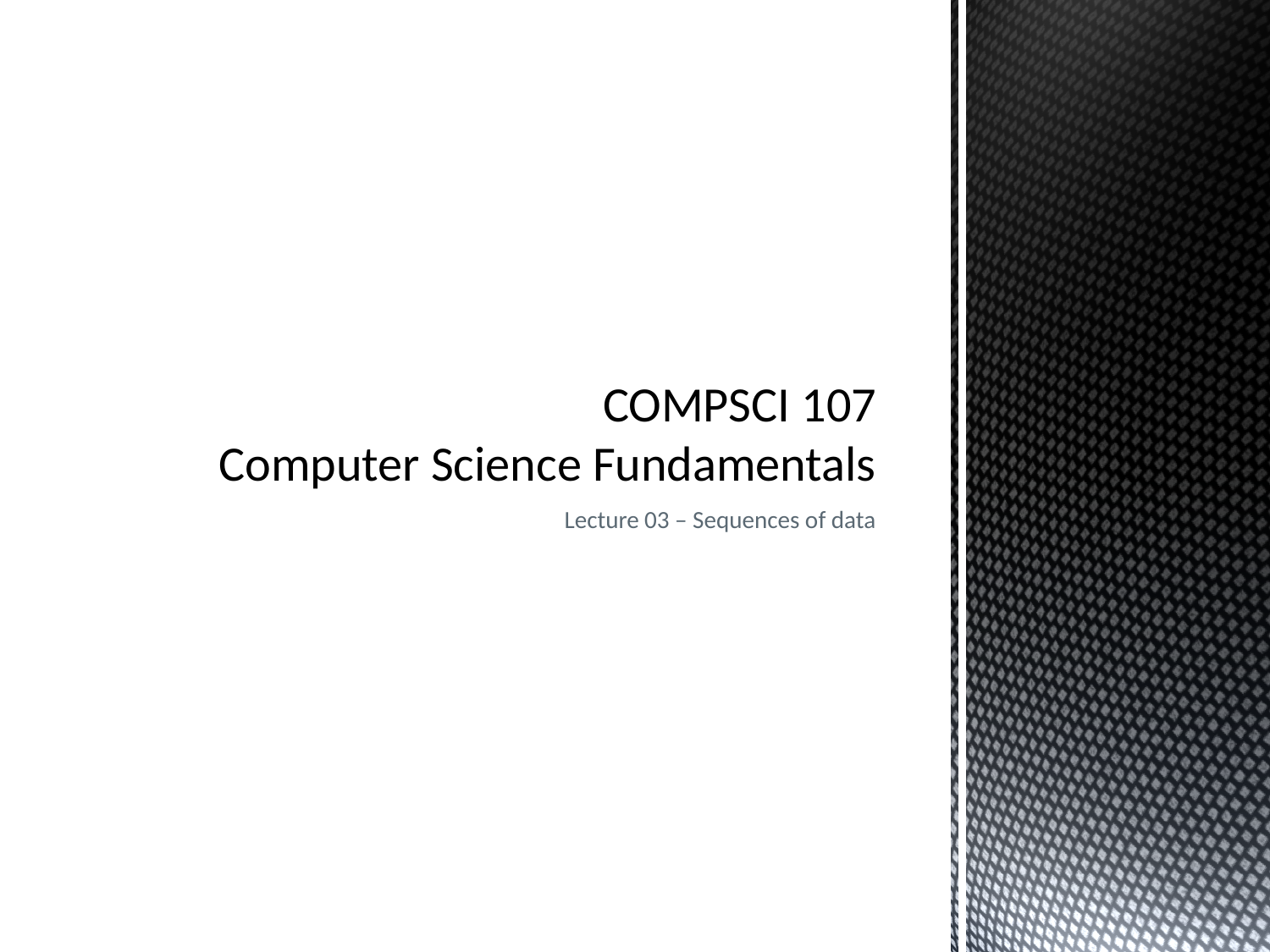

# COMPSCI 107 Computer Science Fundamentals
Lecture 03 – Sequences of data